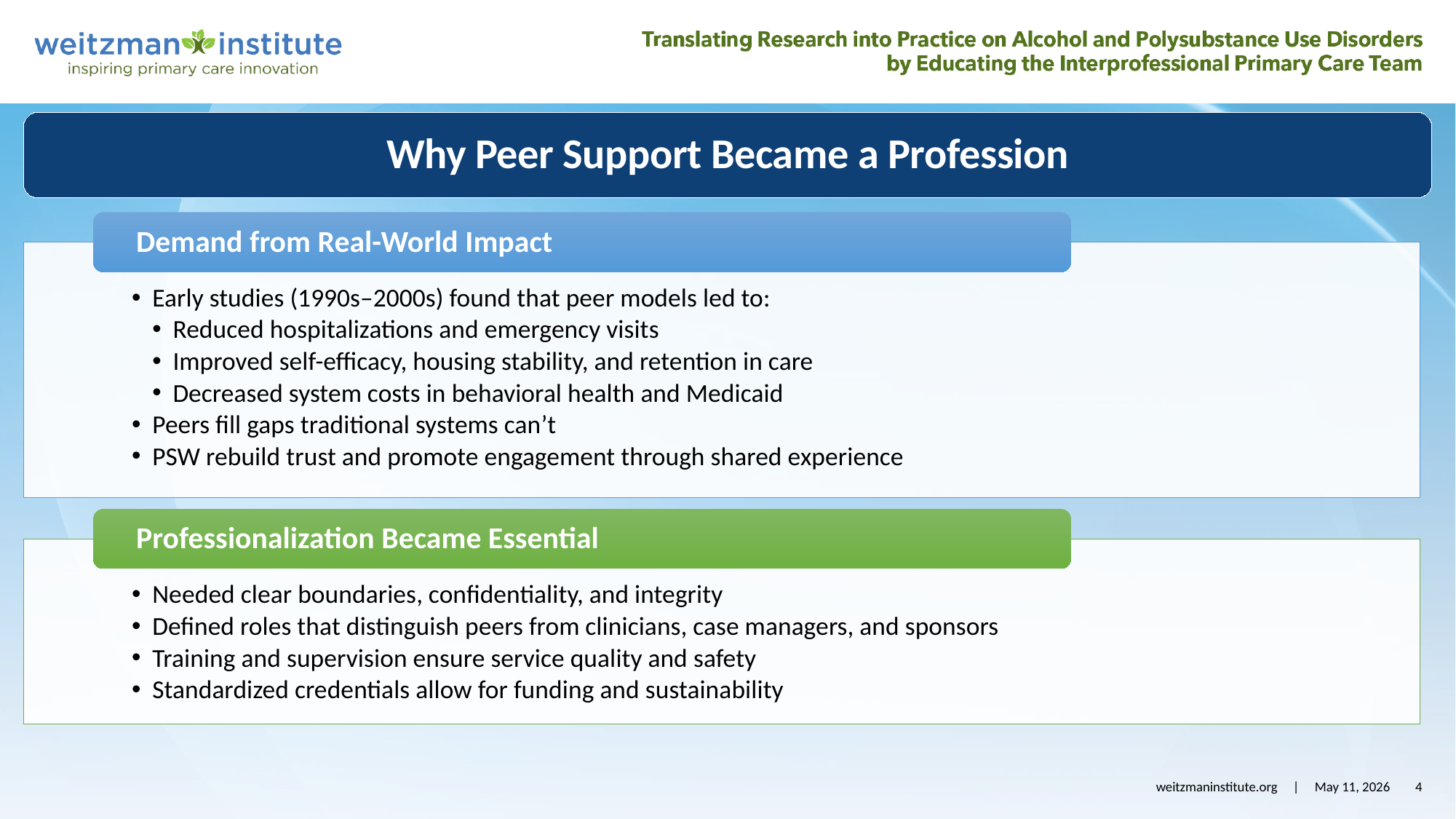

Why Peer Support Became a Profession
Early studies (1990s–2000s) found that peer models led to:
Reduced hospitalizations and emergency visits
Improved self-efficacy, housing stability, and retention in care
Decreased system costs in behavioral health and Medicaid
Peers fill gaps traditional systems can’t
PSW rebuild trust and promote engagement through shared experience
Demand from Real-World Impact
Needed clear boundaries, confidentiality, and integrity
Defined roles that distinguish peers from clinicians, case managers, and sponsors
Training and supervision ensure service quality and safety
Standardized credentials allow for funding and sustainability
Professionalization Became Essential